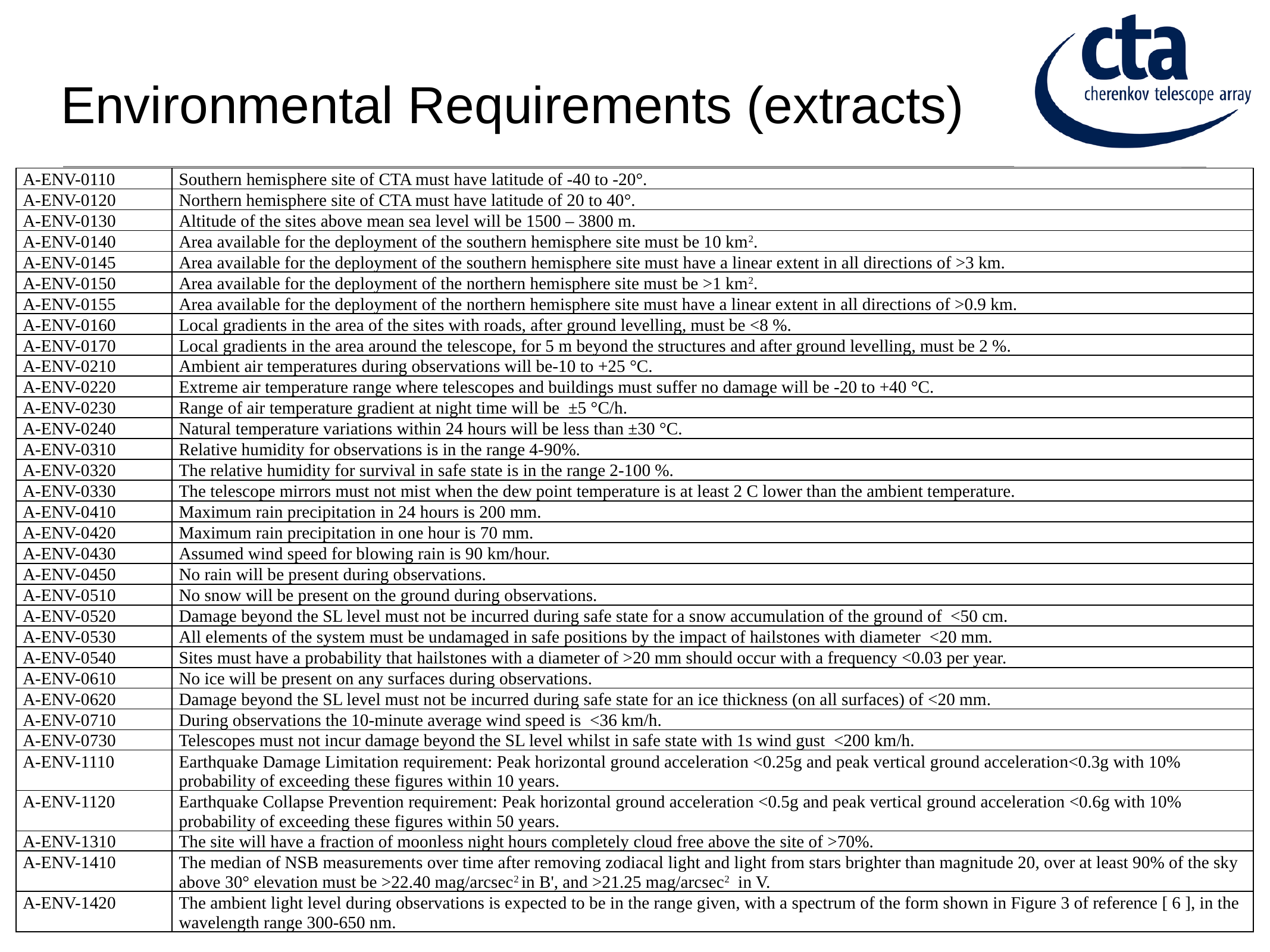

# Environmental Requirements (extracts)
| A-ENV-0110 | Southern hemisphere site of CTA must have latitude of -40 to -20°. |
| --- | --- |
| A-ENV-0120 | Northern hemisphere site of CTA must have latitude of 20 to 40°. |
| A-ENV-0130 | Altitude of the sites above mean sea level will be 1500 – 3800 m. |
| A-ENV-0140 | Area available for the deployment of the southern hemisphere site must be 10 km2. |
| A-ENV-0145 | Area available for the deployment of the southern hemisphere site must have a linear extent in all directions of >3 km. |
| A-ENV-0150 | Area available for the deployment of the northern hemisphere site must be >1 km2. |
| A-ENV-0155 | Area available for the deployment of the northern hemisphere site must have a linear extent in all directions of >0.9 km. |
| A-ENV-0160 | Local gradients in the area of the sites with roads, after ground levelling, must be <8 %. |
| A-ENV-0170 | Local gradients in the area around the telescope, for 5 m beyond the structures and after ground levelling, must be 2 %. |
| A-ENV-0210 | Ambient air temperatures during observations will be-10 to +25 °C. |
| A-ENV-0220 | Extreme air temperature range where telescopes and buildings must suffer no damage will be -20 to +40 °C. |
| A-ENV-0230 | Range of air temperature gradient at night time will be ±5 °C/h. |
| A-ENV-0240 | Natural temperature variations within 24 hours will be less than ±30 °C. |
| A-ENV-0310 | Relative humidity for observations is in the range 4-90%. |
| A-ENV-0320 | The relative humidity for survival in safe state is in the range 2-100 %. |
| A-ENV-0330 | The telescope mirrors must not mist when the dew point temperature is at least 2 C lower than the ambient temperature. |
| A-ENV-0410 | Maximum rain precipitation in 24 hours is 200 mm. |
| A-ENV-0420 | Maximum rain precipitation in one hour is 70 mm. |
| A-ENV-0430 | Assumed wind speed for blowing rain is 90 km/hour. |
| A-ENV-0450 | No rain will be present during observations. |
| A-ENV-0510 | No snow will be present on the ground during observations. |
| A-ENV-0520 | Damage beyond the SL level must not be incurred during safe state for a snow accumulation of the ground of <50 cm. |
| A-ENV-0530 | All elements of the system must be undamaged in safe positions by the impact of hailstones with diameter <20 mm. |
| A-ENV-0540 | Sites must have a probability that hailstones with a diameter of >20 mm should occur with a frequency <0.03 per year. |
| A-ENV-0610 | No ice will be present on any surfaces during observations. |
| A-ENV-0620 | Damage beyond the SL level must not be incurred during safe state for an ice thickness (on all surfaces) of <20 mm. |
| A-ENV-0710 | During observations the 10-minute average wind speed is <36 km/h. |
| A-ENV-0730 | Telescopes must not incur damage beyond the SL level whilst in safe state with 1s wind gust <200 km/h. |
| A-ENV-1110 | Earthquake Damage Limitation requirement: Peak horizontal ground acceleration <0.25g and peak vertical ground acceleration<0.3g with 10% probability of exceeding these figures within 10 years. |
| A-ENV-1120 | Earthquake Collapse Prevention requirement: Peak horizontal ground acceleration <0.5g and peak vertical ground acceleration <0.6g with 10% probability of exceeding these figures within 50 years. |
| A-ENV-1310 | The site will have a fraction of moonless night hours completely cloud free above the site of >70%. |
| A-ENV-1410 | The median of NSB measurements over time after removing zodiacal light and light from stars brighter than magnitude 20, over at least 90% of the sky above 30° elevation must be >22.40 mag/arcsec2 in B', and >21.25 mag/arcsec2 in V. |
| A-ENV-1420 | The ambient light level during observations is expected to be in the range given, with a spectrum of the form shown in Figure 3 of reference [ 6 ], in the wavelength range 300-650 nm. |